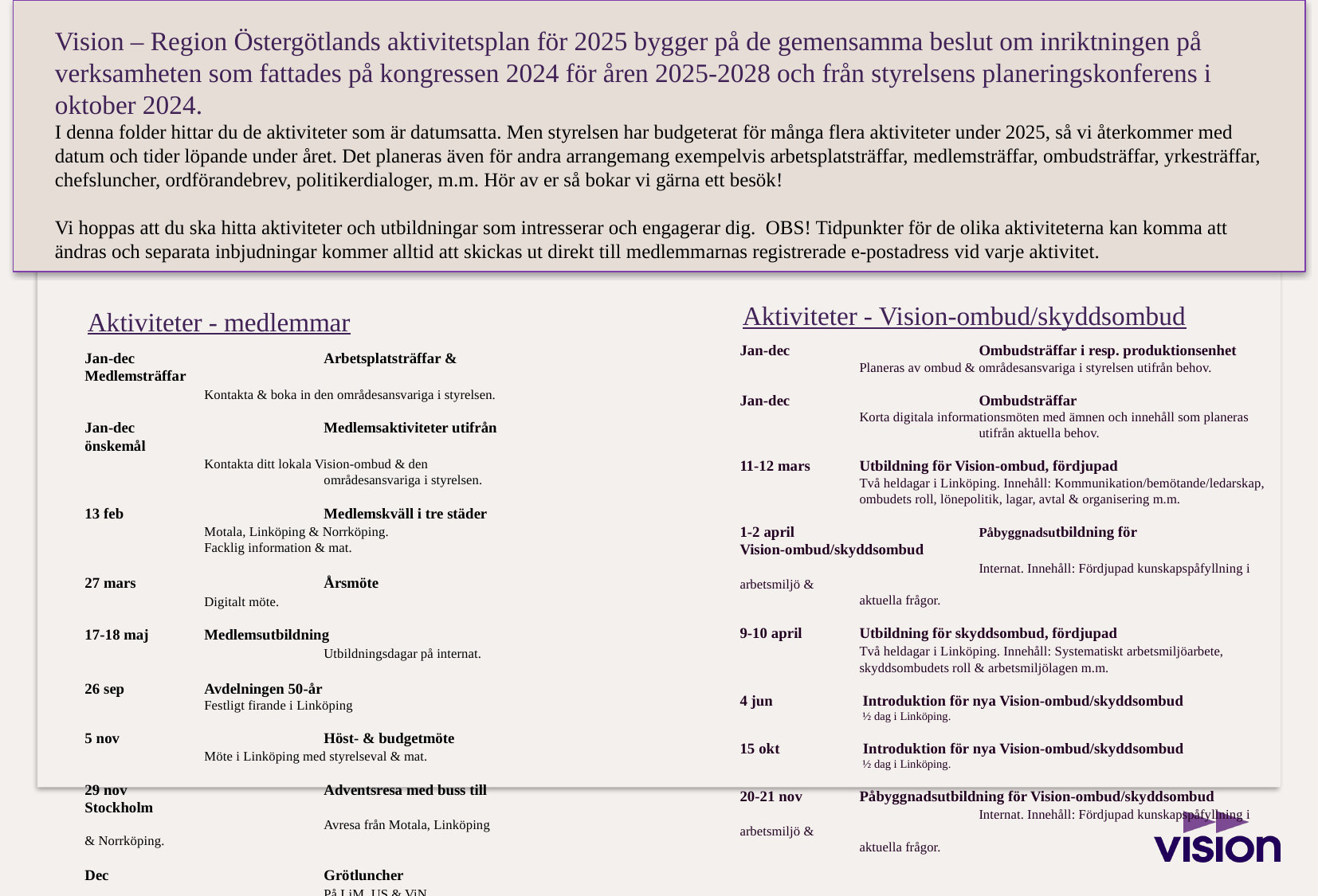

Vision – Region Östergötlands aktivitetsplan för 2025 bygger på de gemensamma beslut om inriktningen på verksamheten som fattades på kongressen 2024 för åren 2025-2028 och från styrelsens planeringskonferens i oktober 2024.
I denna folder hittar du de aktiviteter som är datumsatta. Men styrelsen har budgeterat för många flera aktiviteter under 2025, så vi återkommer med datum och tider löpande under året. Det planeras även för andra arrangemang exempelvis arbetsplatsträffar, medlemsträffar, ombudsträffar, yrkesträffar, chefsluncher, ordförandebrev, politikerdialoger, m.m. Hör av er så bokar vi gärna ett besök!

Vi hoppas att du ska hitta aktiviteter och utbildningar som intresserar och engagerar dig.  OBS! Tidpunkter för de olika aktiviteterna kan komma att ändras och separata inbjudningar kommer alltid att skickas ut direkt till medlemmarnas registrerade e-postadress vid varje aktivitet.
Aktiviteter - Vision-ombud/skyddsombud
Aktiviteter - medlemmar

Jan-dec 		Arbetsplatsträffar & Medlemsträffar
                     	Kontakta & boka in den områdesansvariga i styrelsen.

Jan-dec	     	Medlemsaktiviteter utifrån önskemål
                    	Kontakta ditt lokala Vision-ombud & den
		områdesansvariga i styrelsen.
13 feb 	    	Medlemskväll i tre städer
                   	Motala, Linköping & Norrköping.
                        	Facklig information & mat.

27 mars  	    	Årsmöte
                    	Digitalt möte.

17-18 maj   	Medlemsutbildning
	   	Utbildningsdagar på internat.

26 sep         	Avdelningen 50-år
                      	Festligt firande i Linköping

5 nov	    	Höst- & budgetmöte
                    	Möte i Linköping med styrelseval & mat.
29 nov	    	Adventsresa med buss till Stockholm
	   	Avresa från Motala, Linköping & Norrköping.

Dec	    	Grötluncher
	    	På LiM, US & ViN
Jan-dec  	           	Ombudsträffar i resp. produktionsenhet
                                 	Planeras av ombud & områdesansvariga i styrelsen utifrån behov.

Jan-dec  	            	Ombudsträffar
                                 	Korta digitala informationsmöten med ämnen och innehåll som planeras                            		utifrån aktuella behov.

11-12 mars 	Utbildning för Vision-ombud, fördjupad
                                 	Två heldagar i Linköping. Innehåll: Kommunikation/bemötande/ledarskap,
                              	ombudets roll, lönepolitik, lagar, avtal & organisering m.m.

1-2 april		Påbyggnadsutbildning för Vision-ombud/skyddsombud
		Internat. Innehåll: Fördjupad kunskapspåfyllning i arbetsmiljö &
                               	aktuella frågor.

9-10 april          	Utbildning för skyddsombud, fördjupad
                            	Två heldagar i Linköping. Innehåll: Systematiskt arbetsmiljöarbete,
                                 	skyddsombudets roll & arbetsmiljölagen m.m.

4 jun                 	 Introduktion för nya Vision-ombud/skyddsombud
                                 	 ½ dag i Linköping.

15 okt                      Introduktion för nya Vision-ombud/skyddsombud
                                     	 ½ dag i Linköping.
20-21 nov	Påbyggnadsutbildning för Vision-ombud/skyddsombud 			Internat. Innehåll: Fördjupad kunskapspåfyllning i arbetsmiljö &
                              	aktuella frågor.